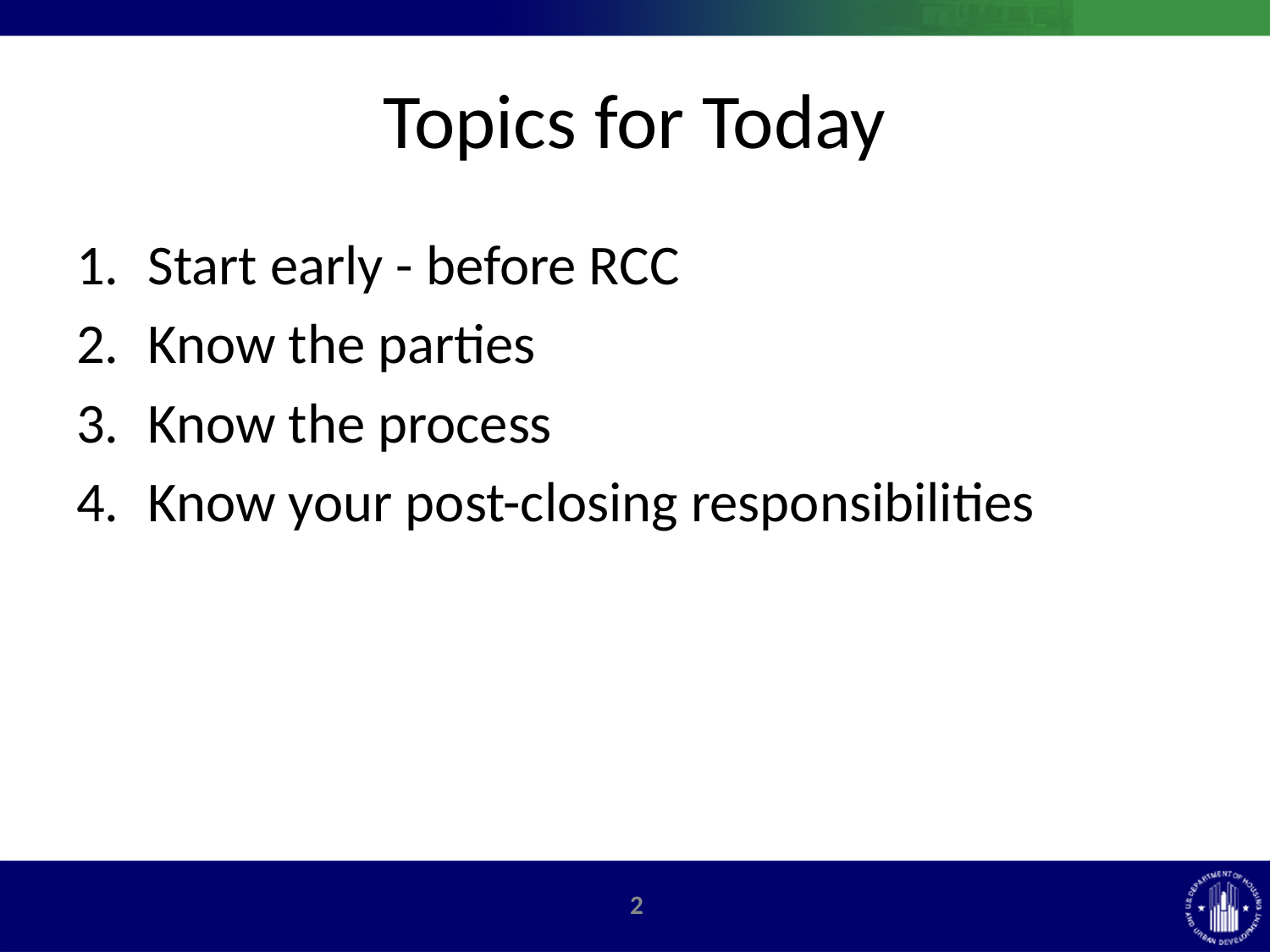

# Topics for Today
Start early - before RCC
Know the parties
Know the process
Know your post-closing responsibilities

2